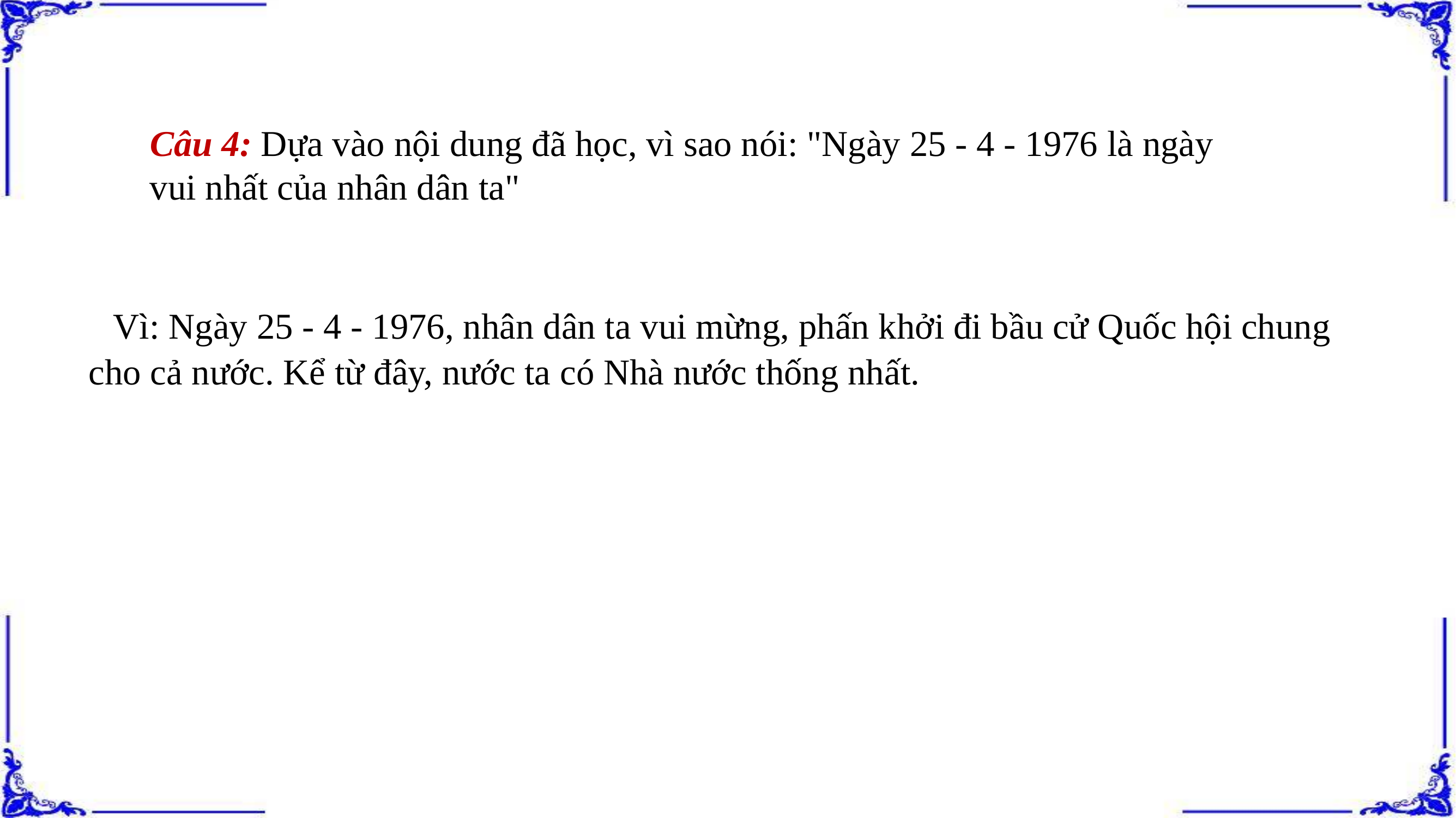

Câu 4: Dựa vào nội dung đã học, vì sao nói: "Ngày 25 - 4 - 1976 là ngày vui nhất của nhân dân ta"
  Vì: Ngày 25 - 4 - 1976, nhân dân ta vui mừng, phấn khởi đi bầu cử Quốc hội chung cho cả nước. Kể từ đây, nước ta có Nhà nước thống nhất.